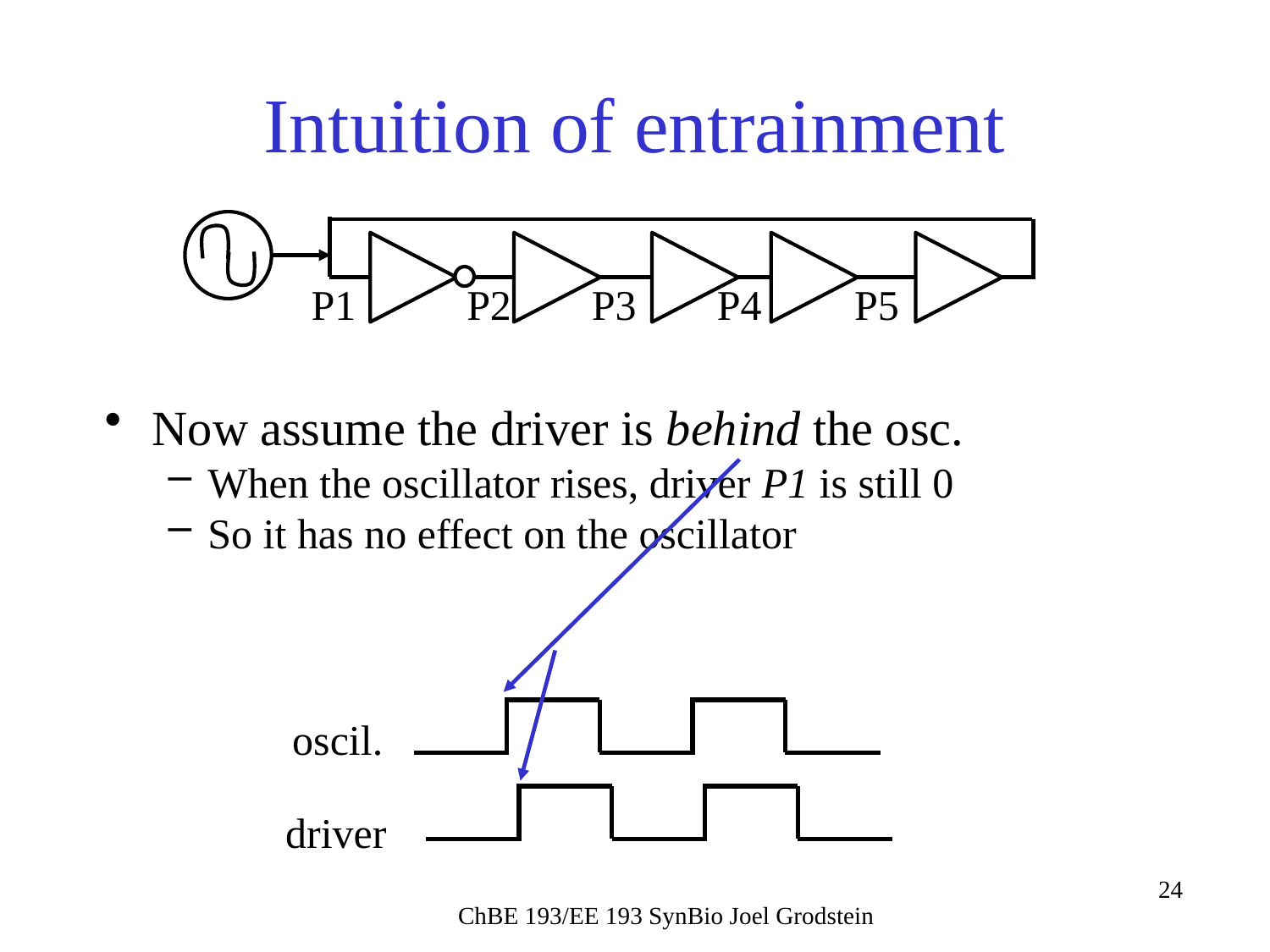

# Intuition of entrainment

P1
P2
P3
P4
P5
Now assume the driver is behind the osc.
When the oscillator rises, driver P1 is still 0
So it has no effect on the oscillator
oscil.
driver
ChBE 193/EE 193 SynBio Joel Grodstein